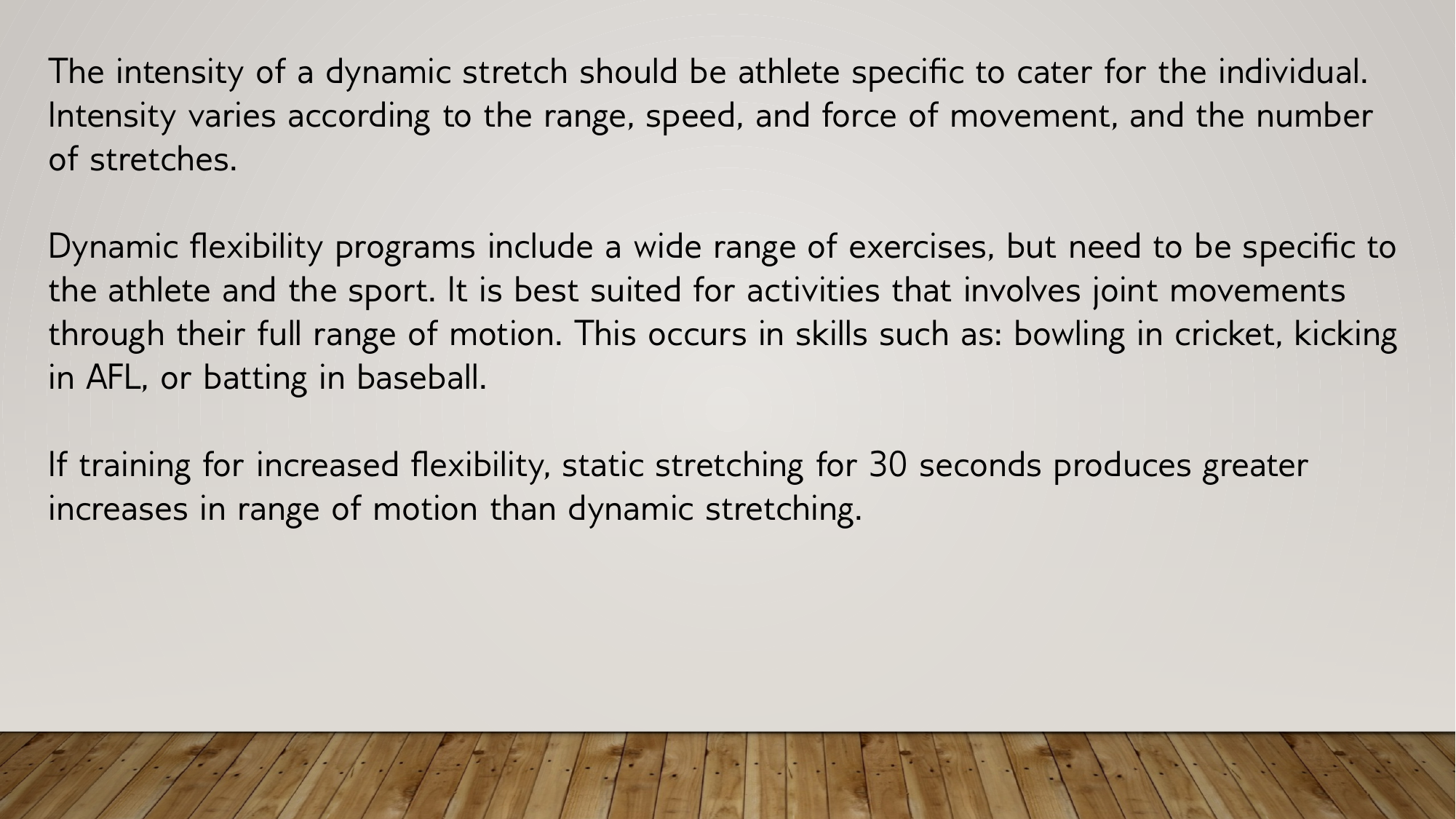

The intensity of a dynamic stretch should be athlete specific to cater for the individual. Intensity varies according to the range, speed, and force of movement, and the number of stretches.

Dynamic flexibility programs include a wide range of exercises, but need to be specific to the athlete and the sport. It is best suited for activities that involves joint movements through their full range of motion. This occurs in skills such as: bowling in cricket, kicking in AFL, or batting in baseball.

If training for increased flexibility, static stretching for 30 seconds produces greater increases in range of motion than dynamic stretching.